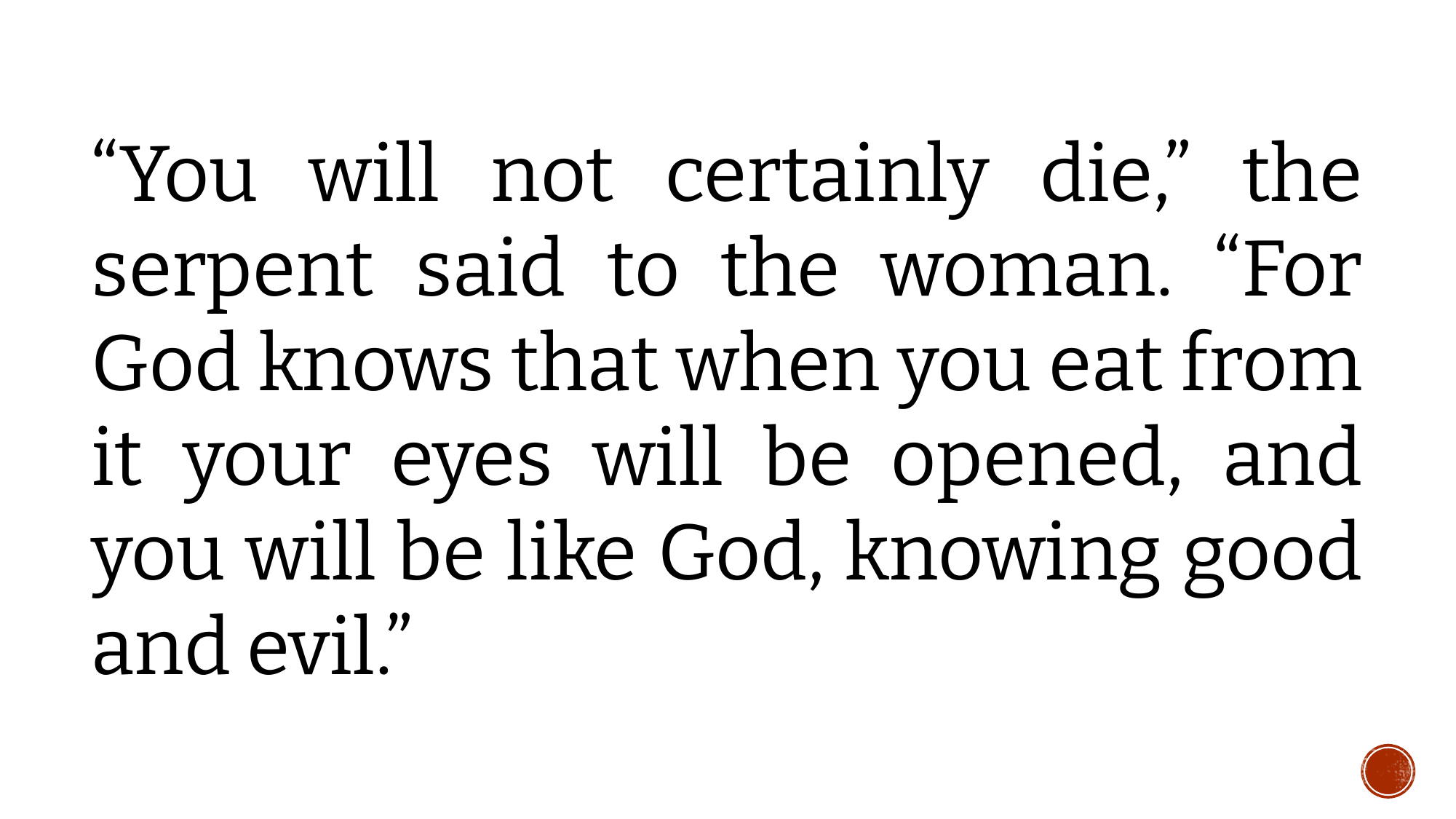

“You will not certainly die,” the serpent said to the woman. “For God knows that when you eat from it your eyes will be opened, and you will be like God, knowing good and evil.”